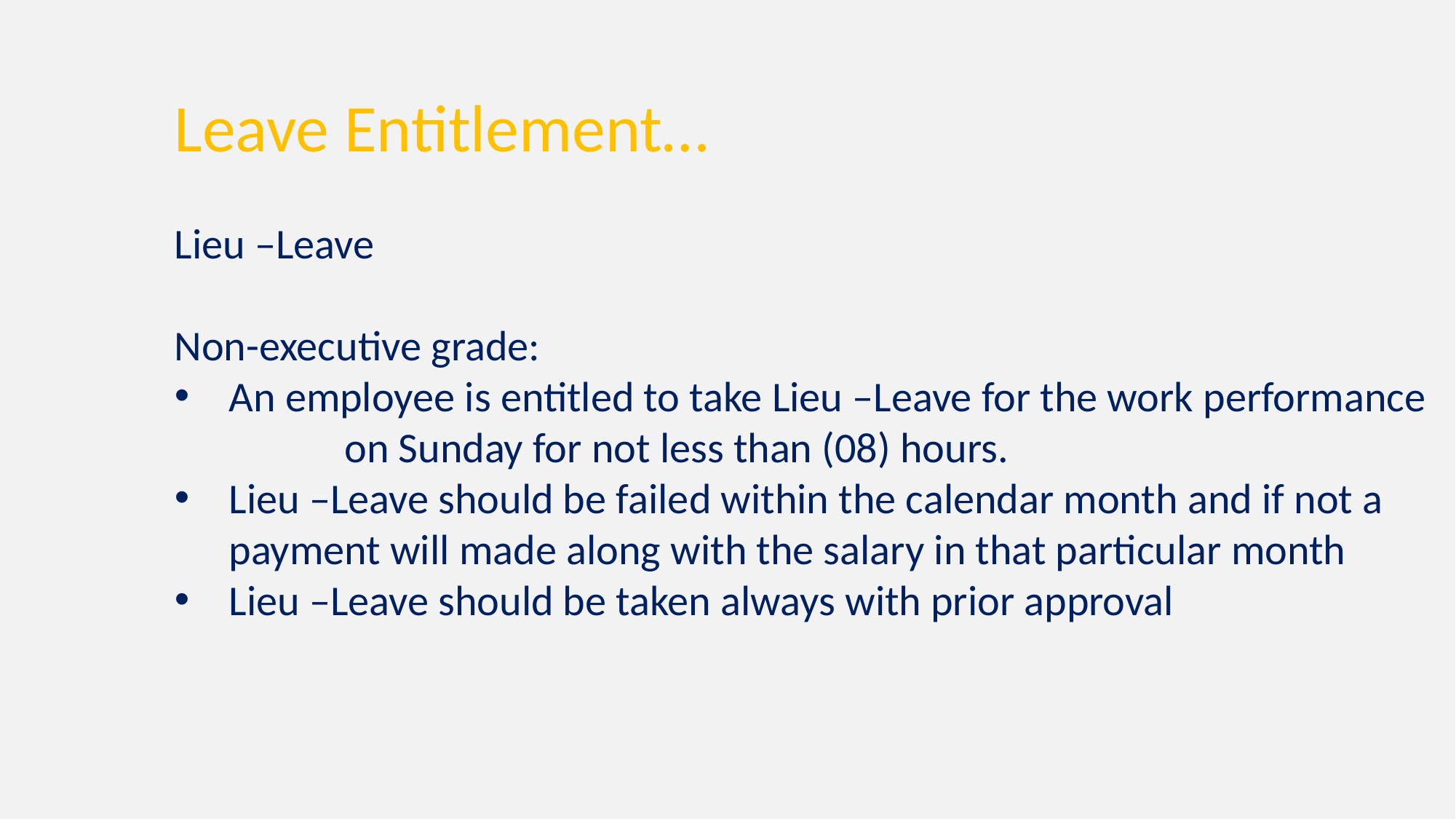

Leave Entitlement…

Lieu –Leave

Non-executive grade:
An employee is entitled to take Lieu –Leave for the work performance              on Sunday for not less than (08) hours.
Lieu –Leave should be failed within the calendar month and if not a payment will made along with the salary in that particular month
Lieu –Leave should be taken always with prior approval